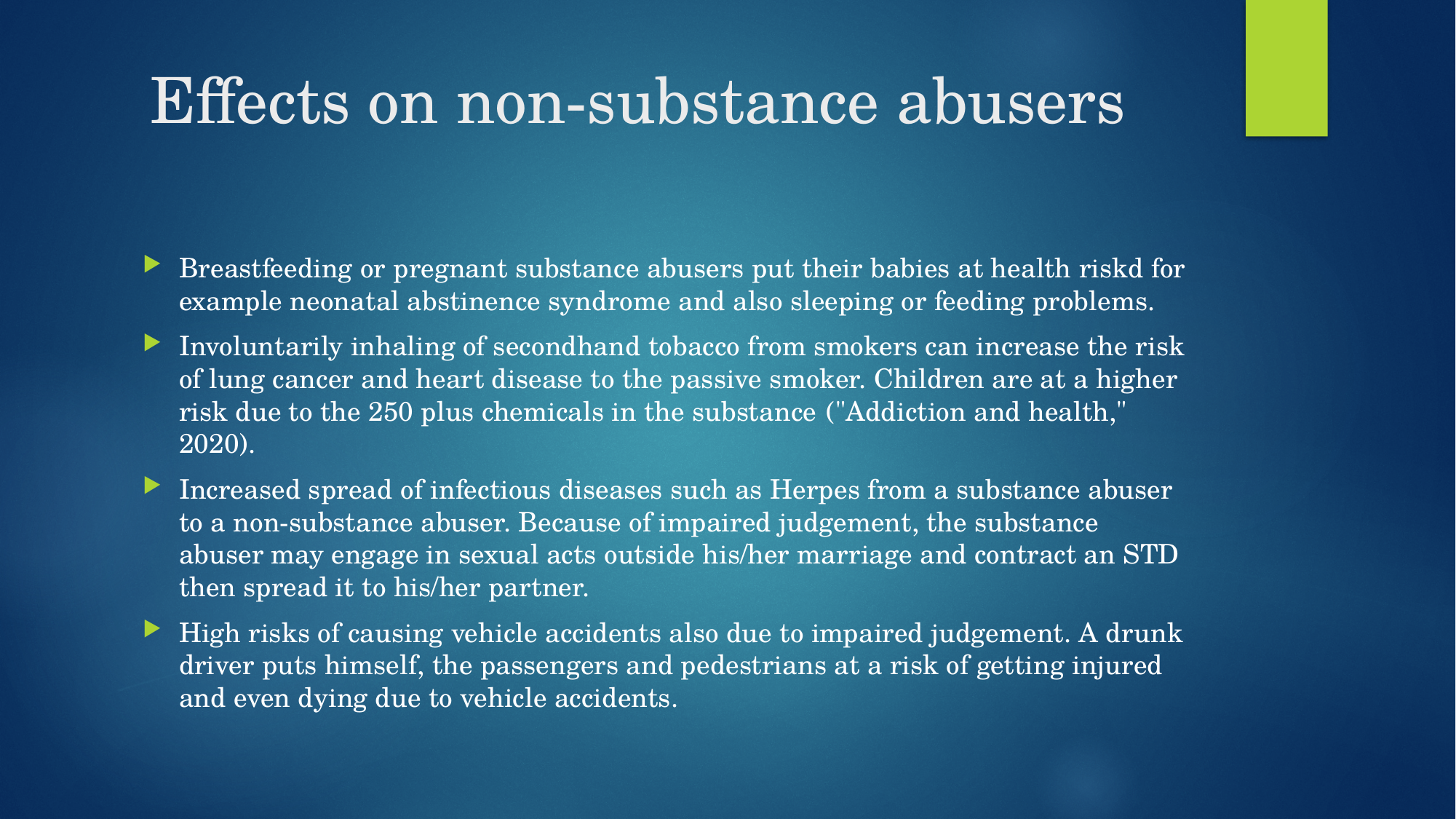

# Effects on non-substance abusers
Breastfeeding or pregnant substance abusers put their babies at health riskd for example neonatal abstinence syndrome and also sleeping or feeding problems.
Involuntarily inhaling of secondhand tobacco from smokers can increase the risk of lung cancer and heart disease to the passive smoker. Children are at a higher risk due to the 250 plus chemicals in the substance ("Addiction and health," 2020).
Increased spread of infectious diseases such as Herpes from a substance abuser to a non-substance abuser. Because of impaired judgement, the substance abuser may engage in sexual acts outside his/her marriage and contract an STD then spread it to his/her partner.
High risks of causing vehicle accidents also due to impaired judgement. A drunk driver puts himself, the passengers and pedestrians at a risk of getting injured and even dying due to vehicle accidents.